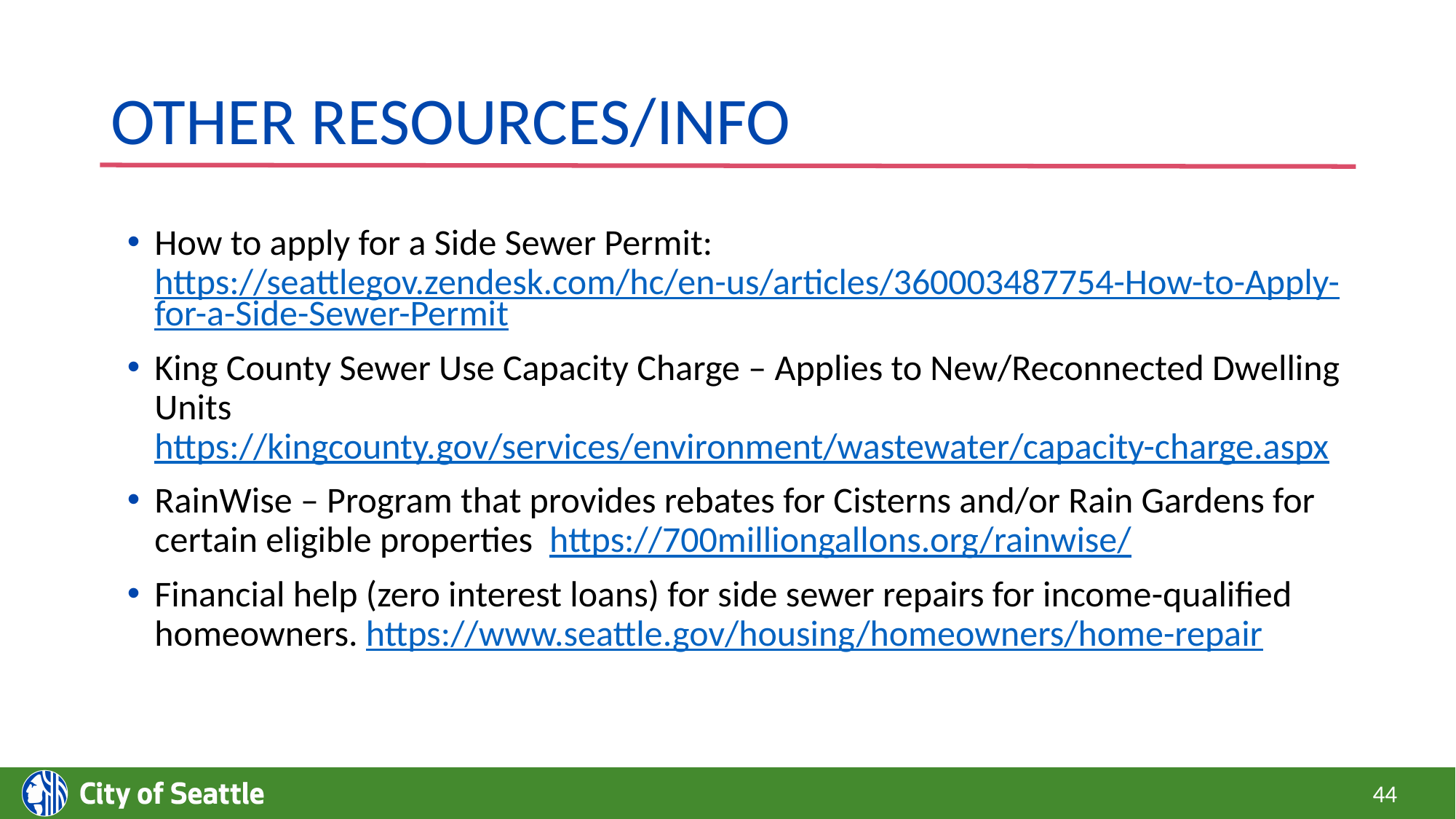

# Other resources/Info
How to apply for a Side Sewer Permit: https://seattlegov.zendesk.com/hc/en-us/articles/360003487754-How-to-Apply-for-a-Side-Sewer-Permit
King County Sewer Use Capacity Charge – Applies to New/Reconnected Dwelling Units https://kingcounty.gov/services/environment/wastewater/capacity-charge.aspx
RainWise – Program that provides rebates for Cisterns and/or Rain Gardens for certain eligible properties  https://700milliongallons.org/rainwise/
Financial help (zero interest loans) for side sewer repairs for income-qualified homeowners. https://www.seattle.gov/housing/homeowners/home-repair